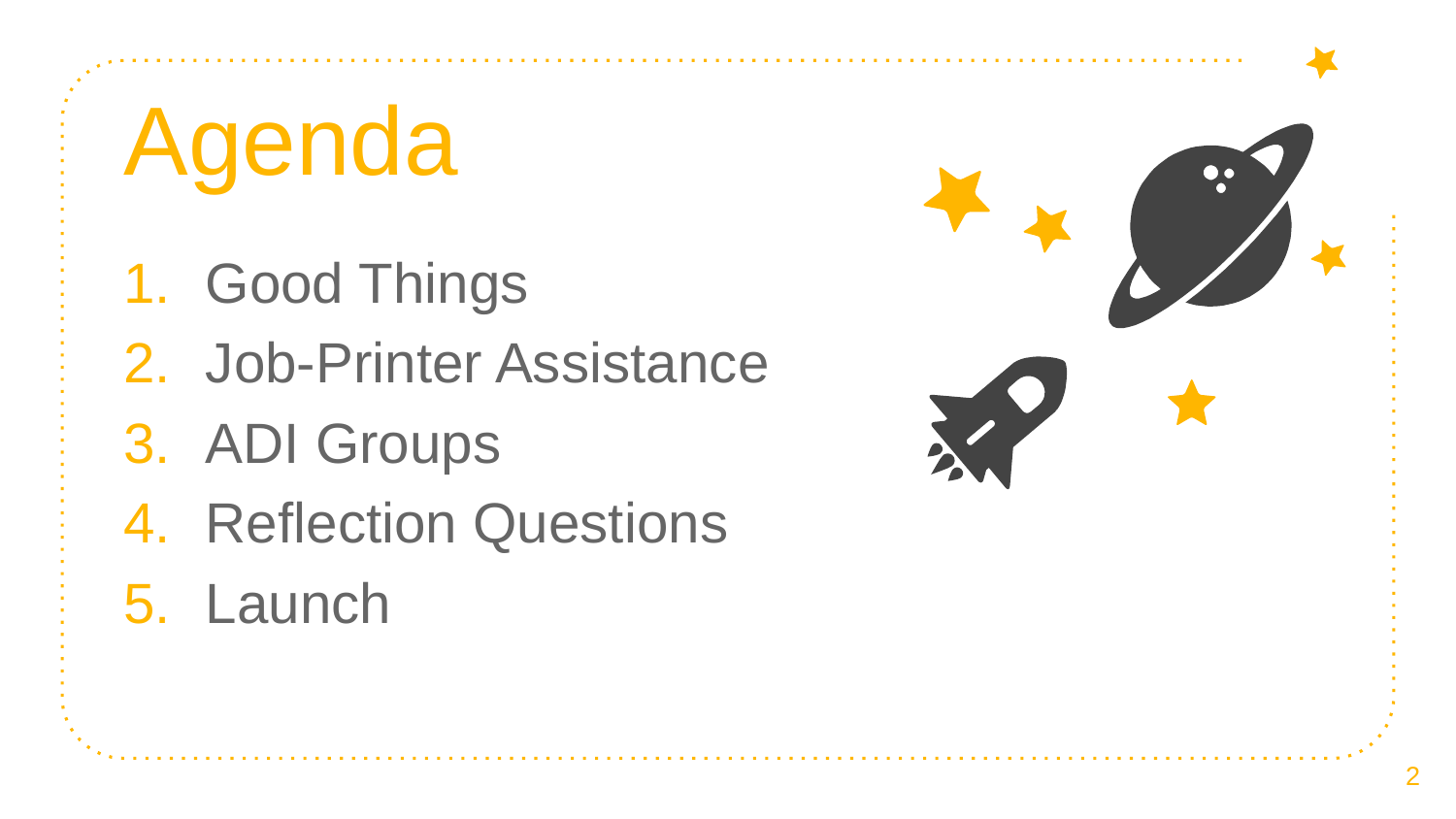

Agenda

Good Things
Job-Printer Assistance
ADI Groups
Reflection Questions
Launch

2